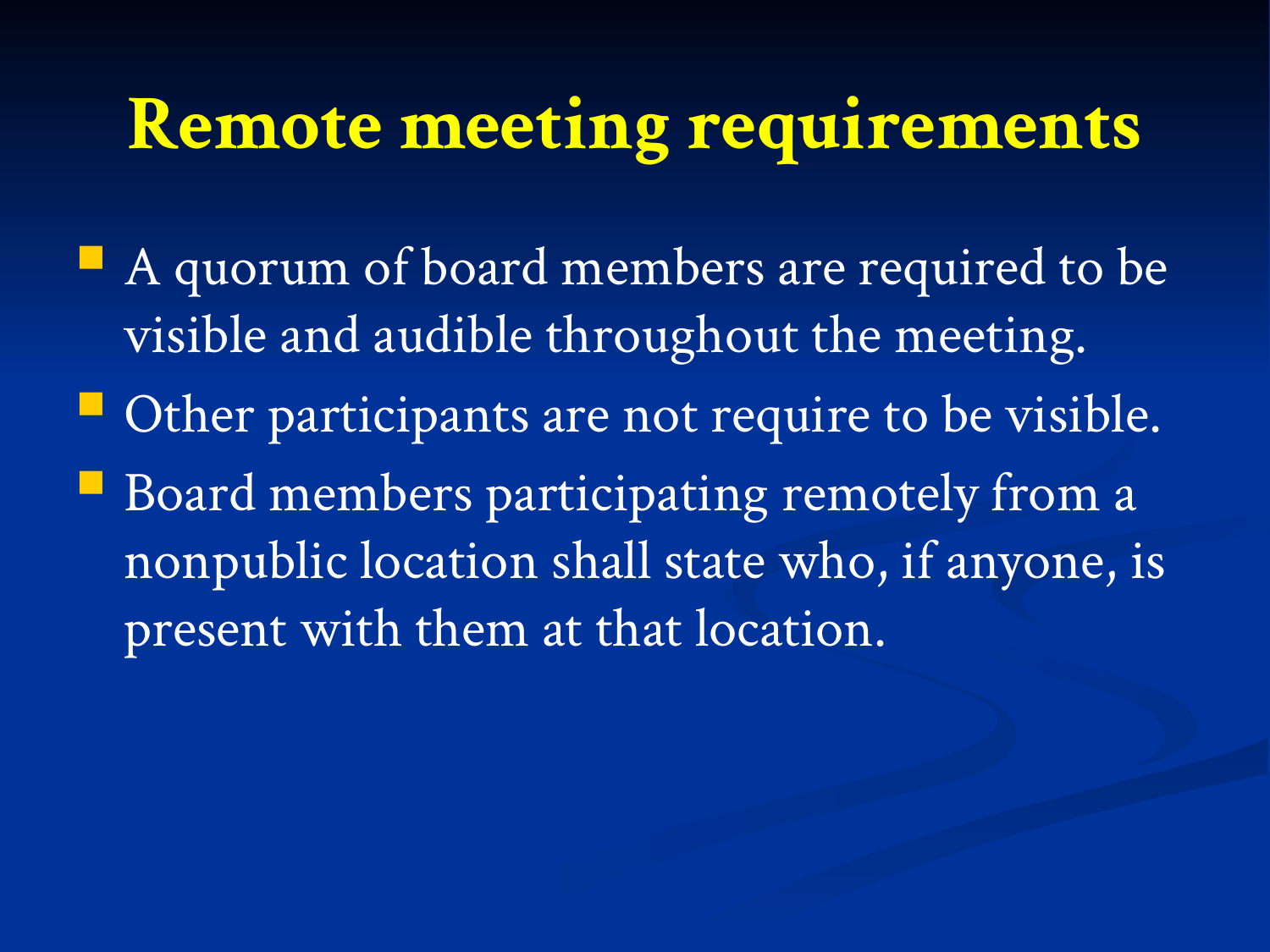

# Remote meeting requirements
A quorum of board members are required to be visible and audible throughout the meeting.
Other participants are not require to be visible.
Board members participating remotely from a nonpublic location shall state who, if anyone, is present with them at that location.